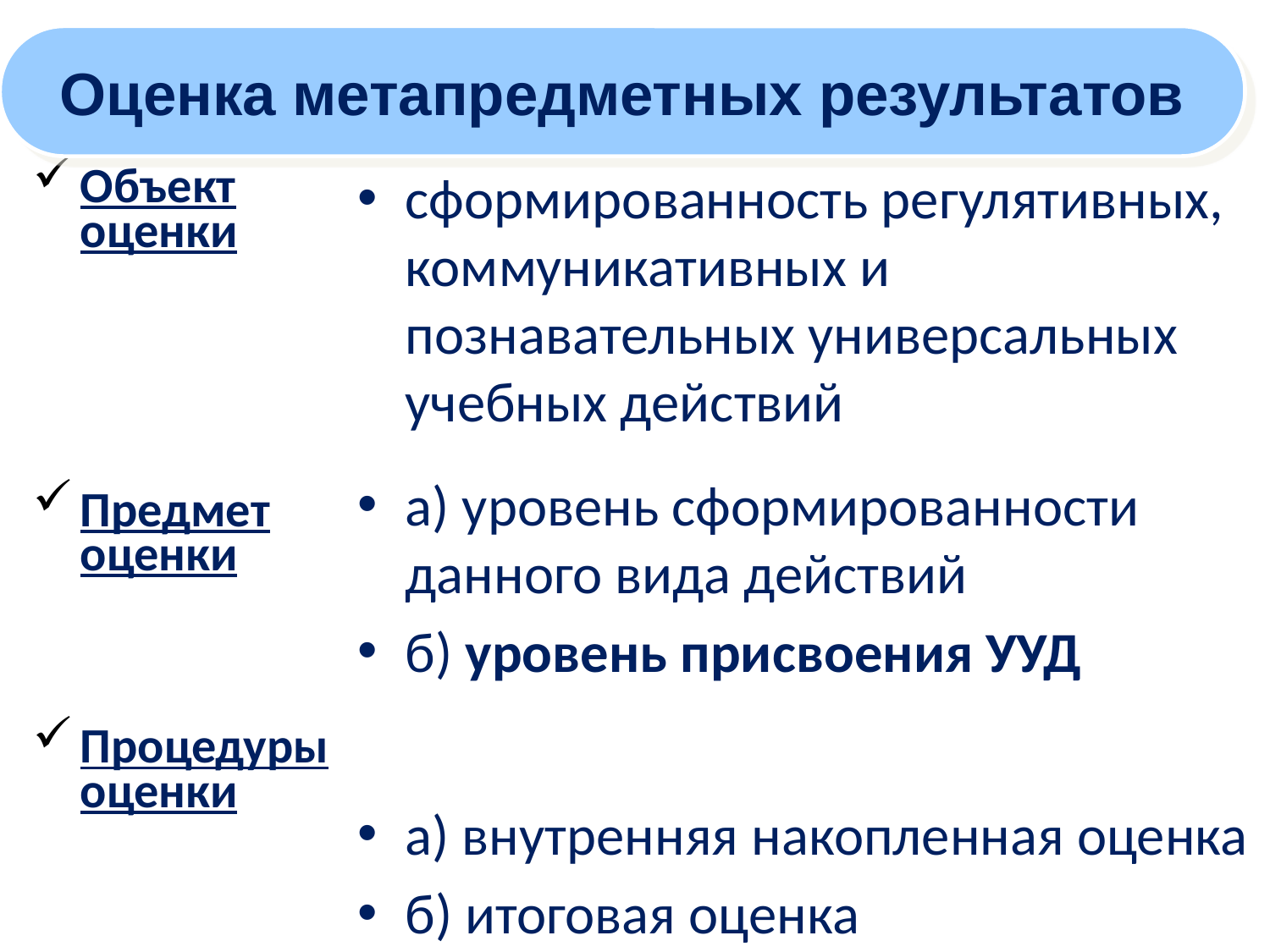

Оценка метапредметных результатов
сформированность регулятивных, коммуникативных и  познавательных универсальных учебных действий

а) уровень сформированности данного вида действий
б) уровень присвоения УУД

а) внутренняя накопленная оценка
б) итоговая оценка

Объект оценки

Предмет оценки

Процедуры оценки